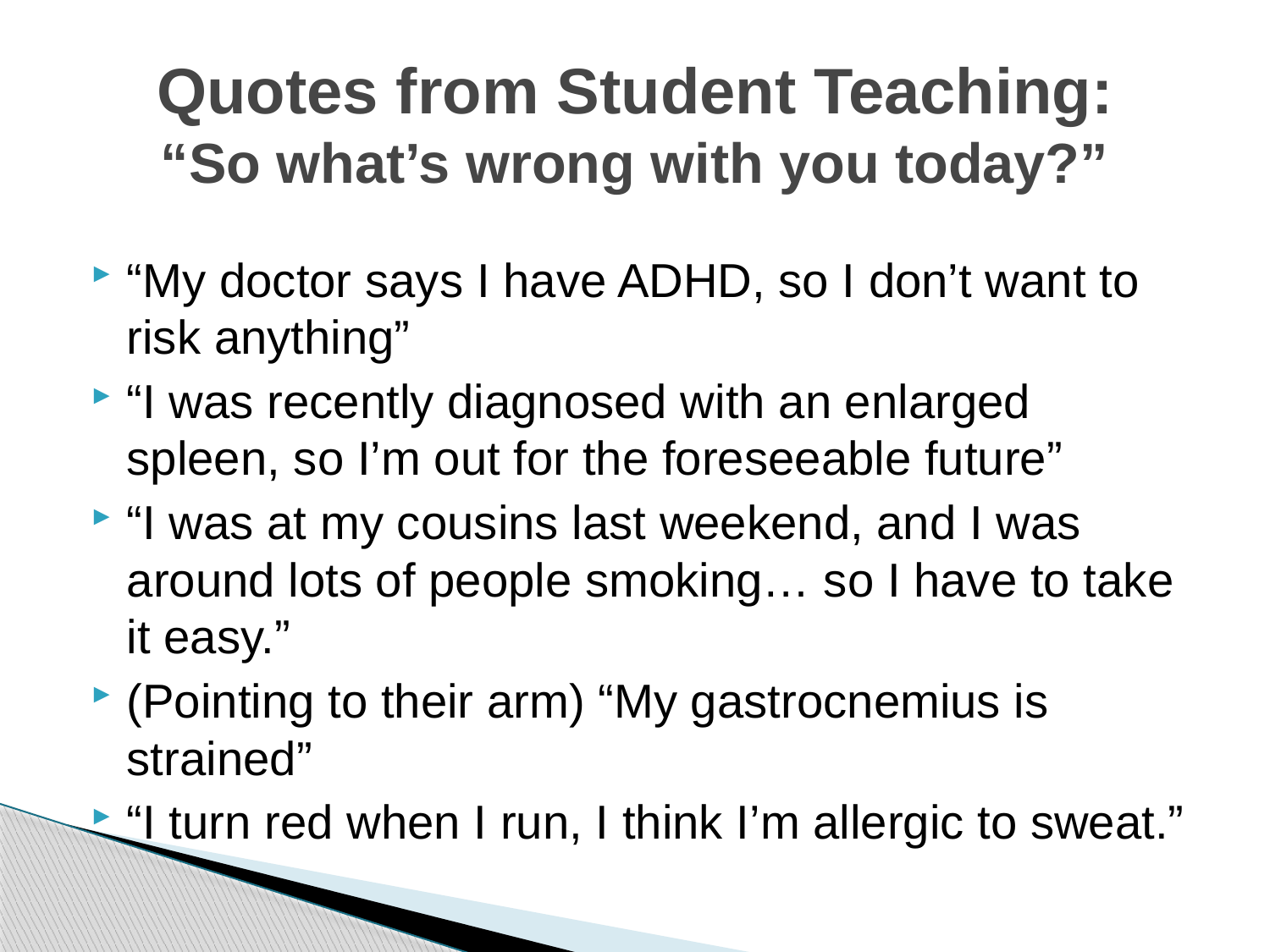

# Quotes from Student Teaching: “So what’s wrong with you today?”
“My doctor says I have ADHD, so I don’t want to risk anything”
“I was recently diagnosed with an enlarged spleen, so I’m out for the foreseeable future”
“I was at my cousins last weekend, and I was around lots of people smoking… so I have to take it easy.”
(Pointing to their arm) “My gastrocnemius is strained”
“I turn red when I run, I think I’m allergic to sweat.”